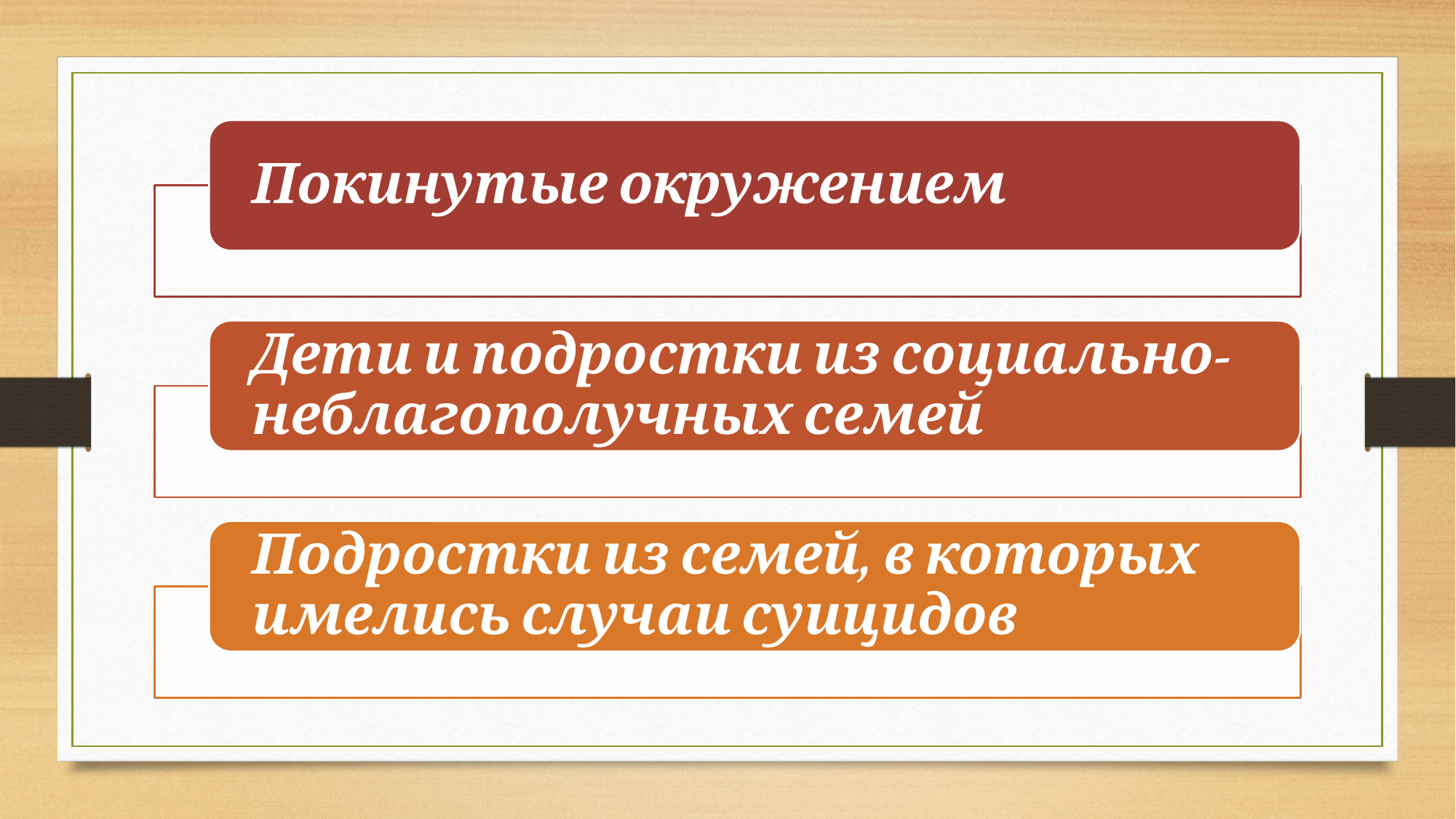

Покинутые окружением
Дети и подростки из социально-неблагополучных семей
Подростки из семей, в которых имелись случаи суицидов